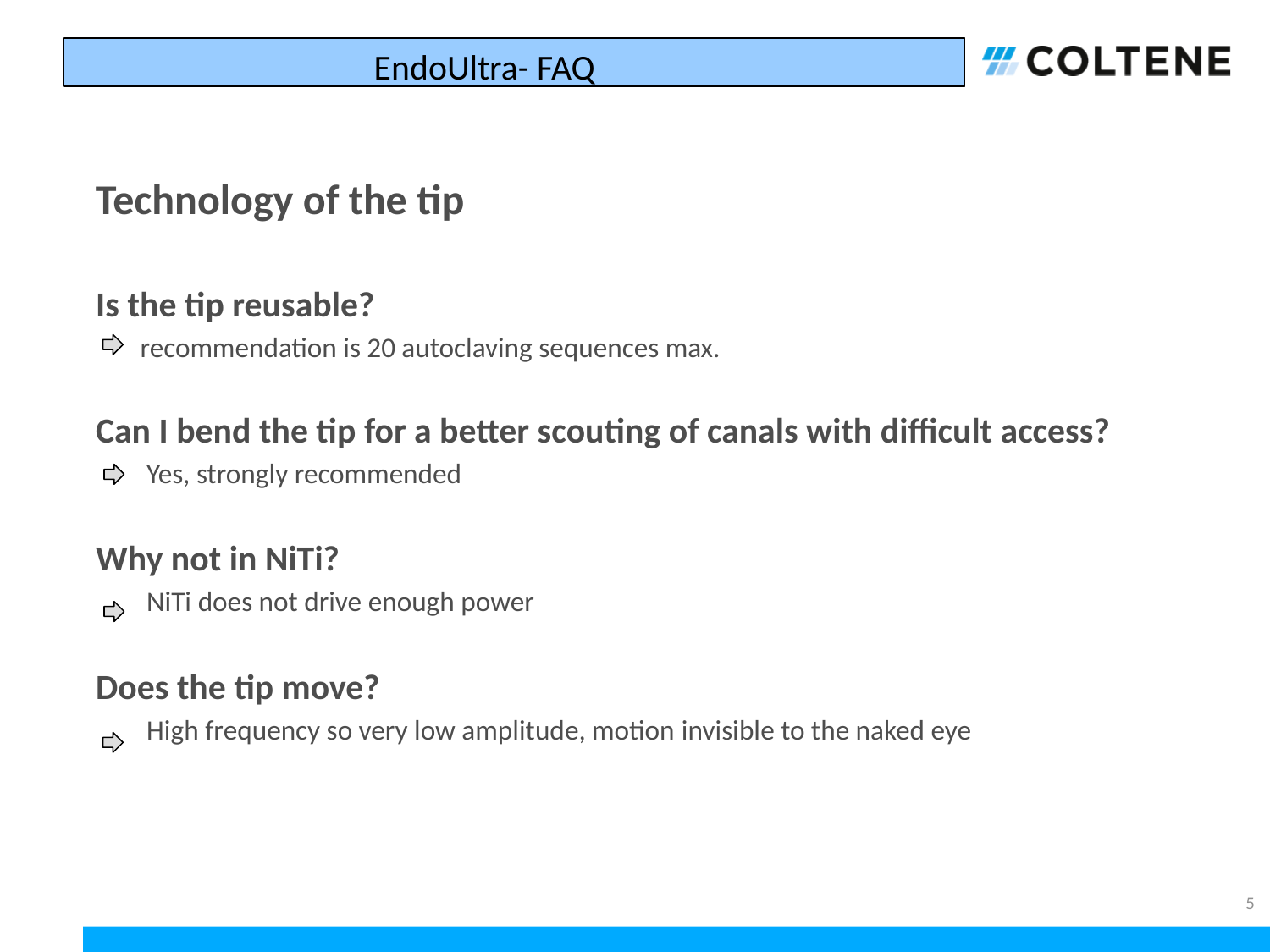

EndoUltra- FAQ
# Technology of the tip
Is the tip reusable?
       recommendation is 20 autoclaving sequences max.

Can I bend the tip for a better scouting of canals with difficult access?
        Yes, strongly recommended

Why not in NiTi?
        NiTi does not drive enough power

Does the tip move?
        High frequency so very low amplitude, motion invisible to the naked eye